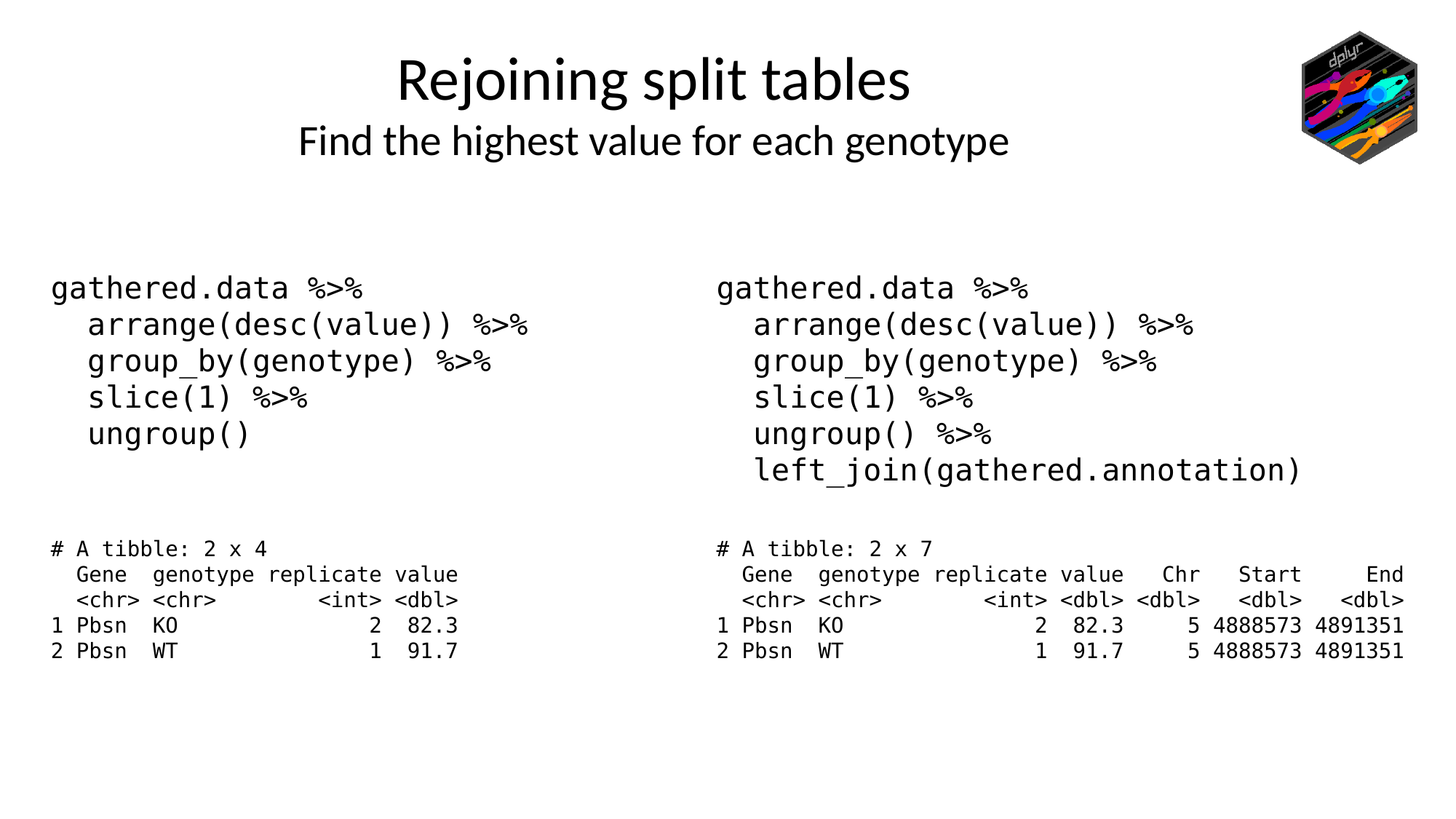

Rejoining split tables
Find the highest value for each genotype
gathered.data %>%
  arrange(desc(value)) %>%
  group_by(genotype) %>%
  slice(1) %>%
  ungroup()

gathered.data %>%
  arrange(desc(value)) %>%
  group_by(genotype) %>%
  slice(1) %>%
  ungroup() %>%
  left_join(gathered.annotation)
# A tibble: 2 x 4
  Gene  genotype replicate value
  <chr> <chr>        <int> <dbl>
1 Pbsn  KO               2  82.3
2 Pbsn  WT               1  91.7
# A tibble: 2 x 7
  Gene  genotype replicate value   Chr   Start     End
  <chr> <chr>        <int> <dbl> <dbl>   <dbl>   <dbl>
1 Pbsn  KO               2  82.3     5 4888573 4891351
2 Pbsn  WT               1  91.7     5 4888573 4891351